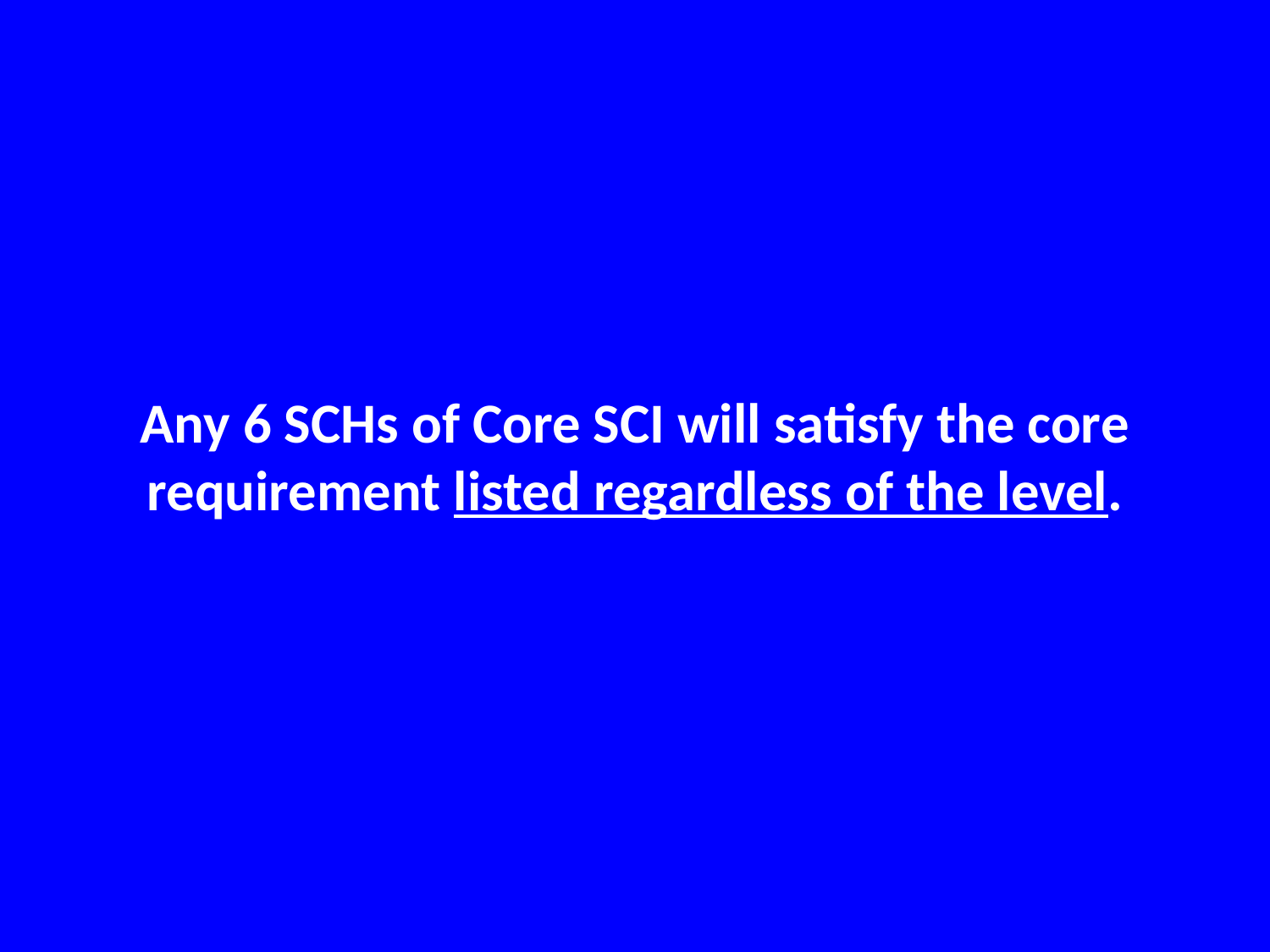

#

Any 6 SCHs of Core SCI will satisfy the core requirement listed regardless of the level.